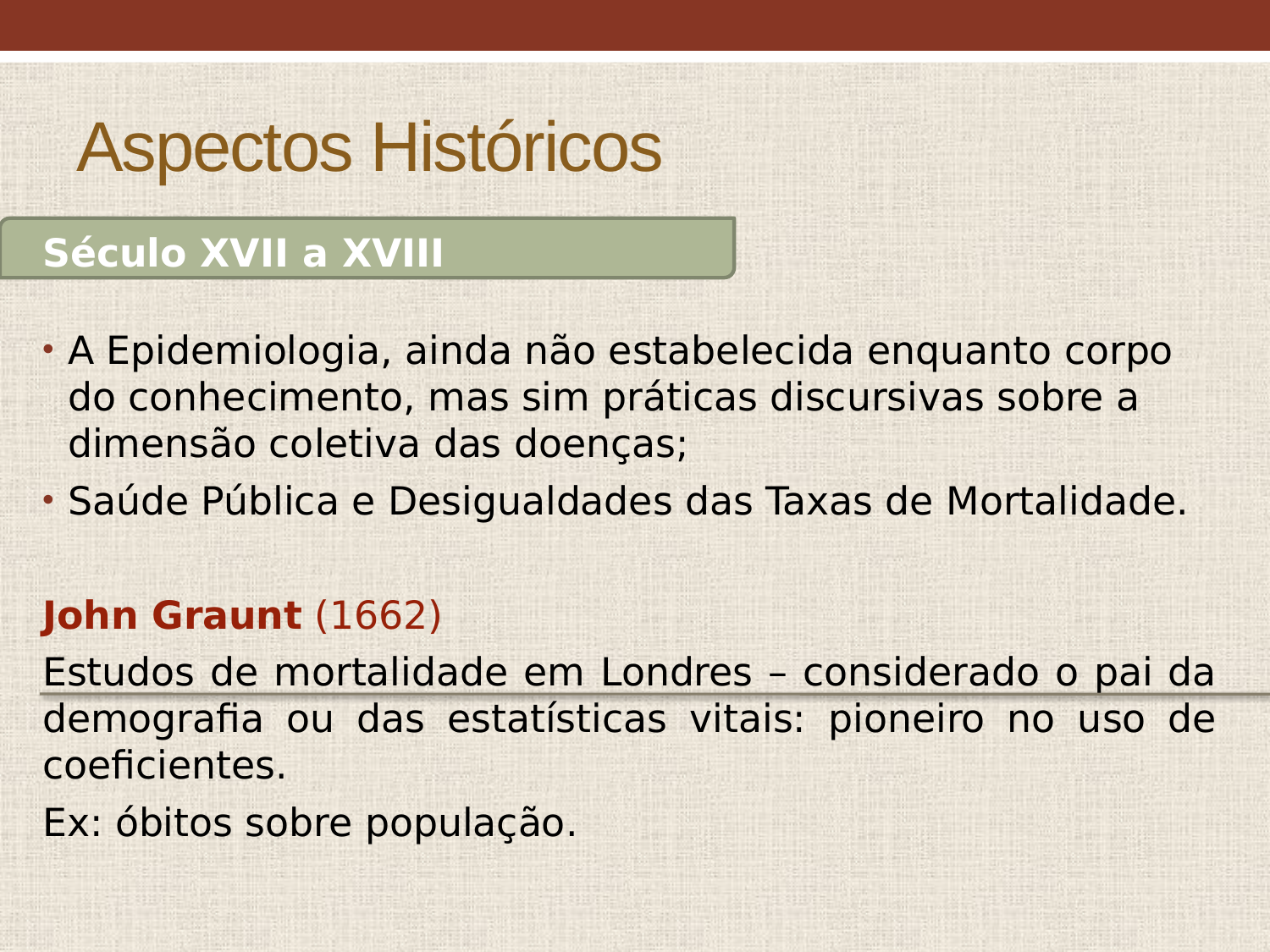

# Aspectos Históricos

Século XVII a XVIII

A Epidemiologia, ainda não estabelecida enquanto corpo do conhecimento, mas sim práticas discursivas sobre a dimensão coletiva das doenças;
Saúde Pública e Desigualdades das Taxas de Mortalidade.

John Graunt (1662)
Estudos de mortalidade em Londres – considerado o pai da demografia ou das estatísticas vitais: pioneiro no uso de coeficientes.
Ex: óbitos sobre população.